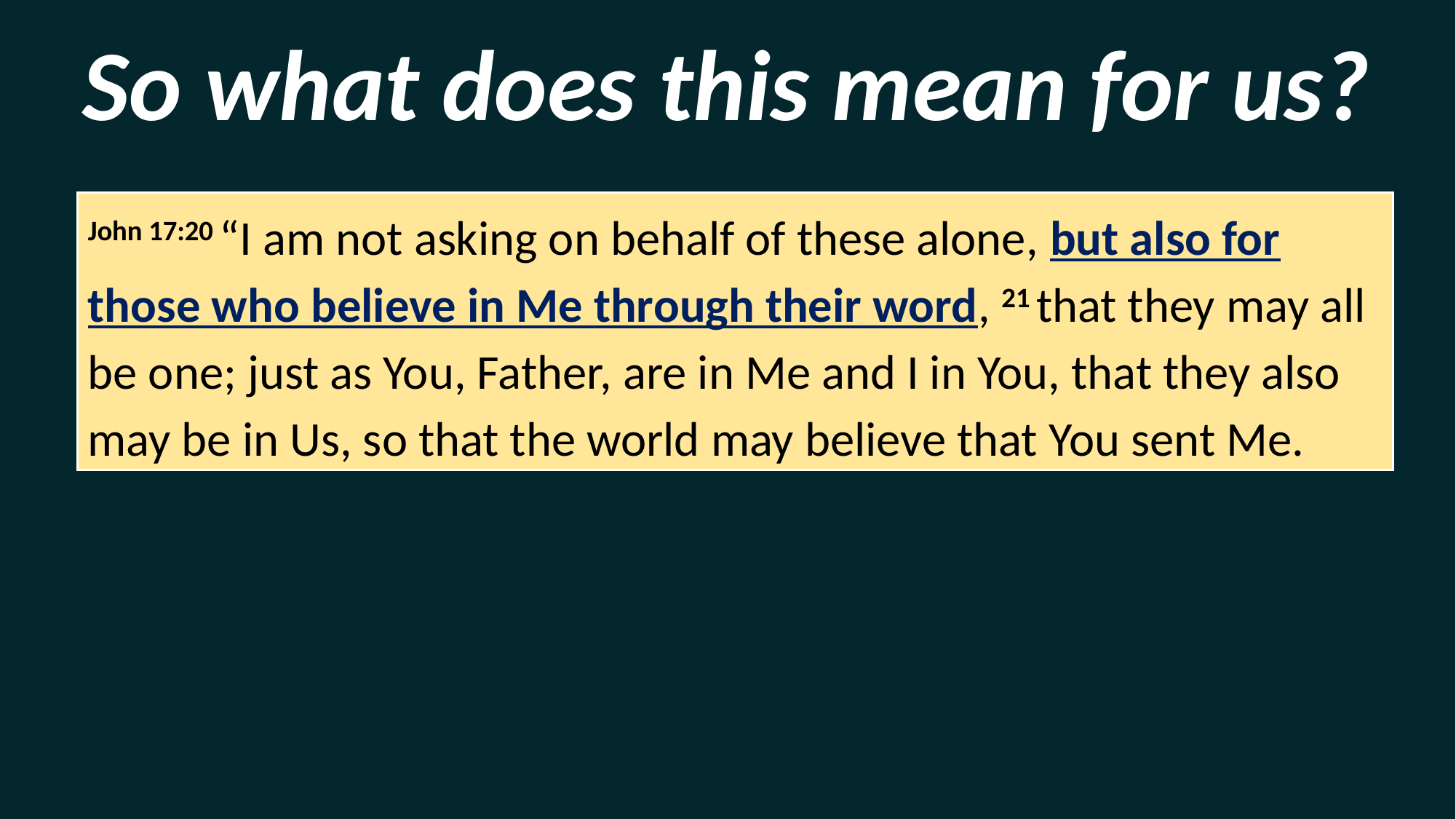

So what does this mean for us?
John 17:20 “I am not asking on behalf of these alone, but also for those who believe in Me through their word, 21 that they may all be one; just as You, Father, are in Me and I in You, that they also may be in Us, so that the world may believe that You sent Me.